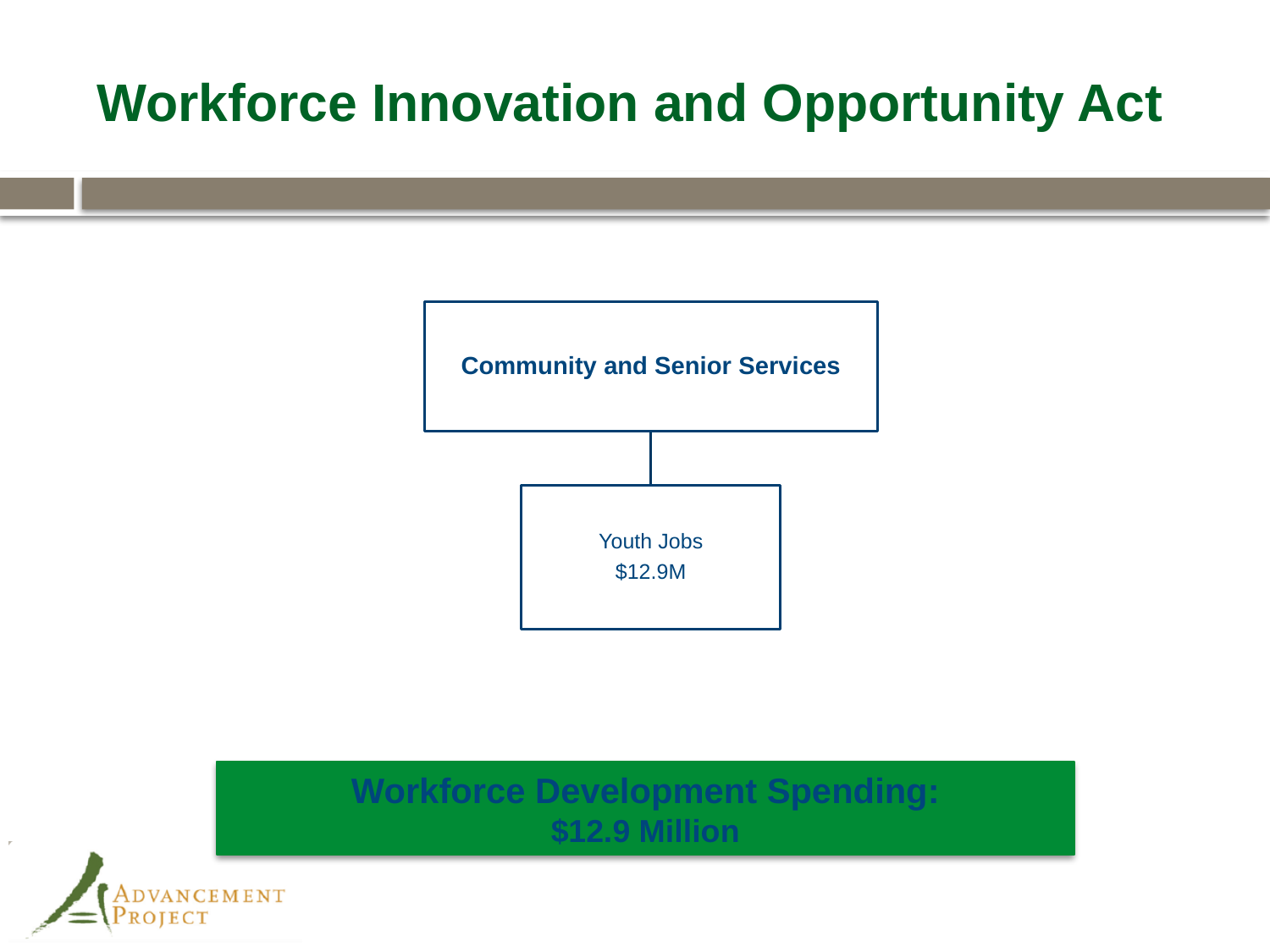

# Workforce Innovation and Opportunity Act
Community and Senior Services
Youth Jobs
$12.9M
Workforce Development Spending:
$12.9 Million